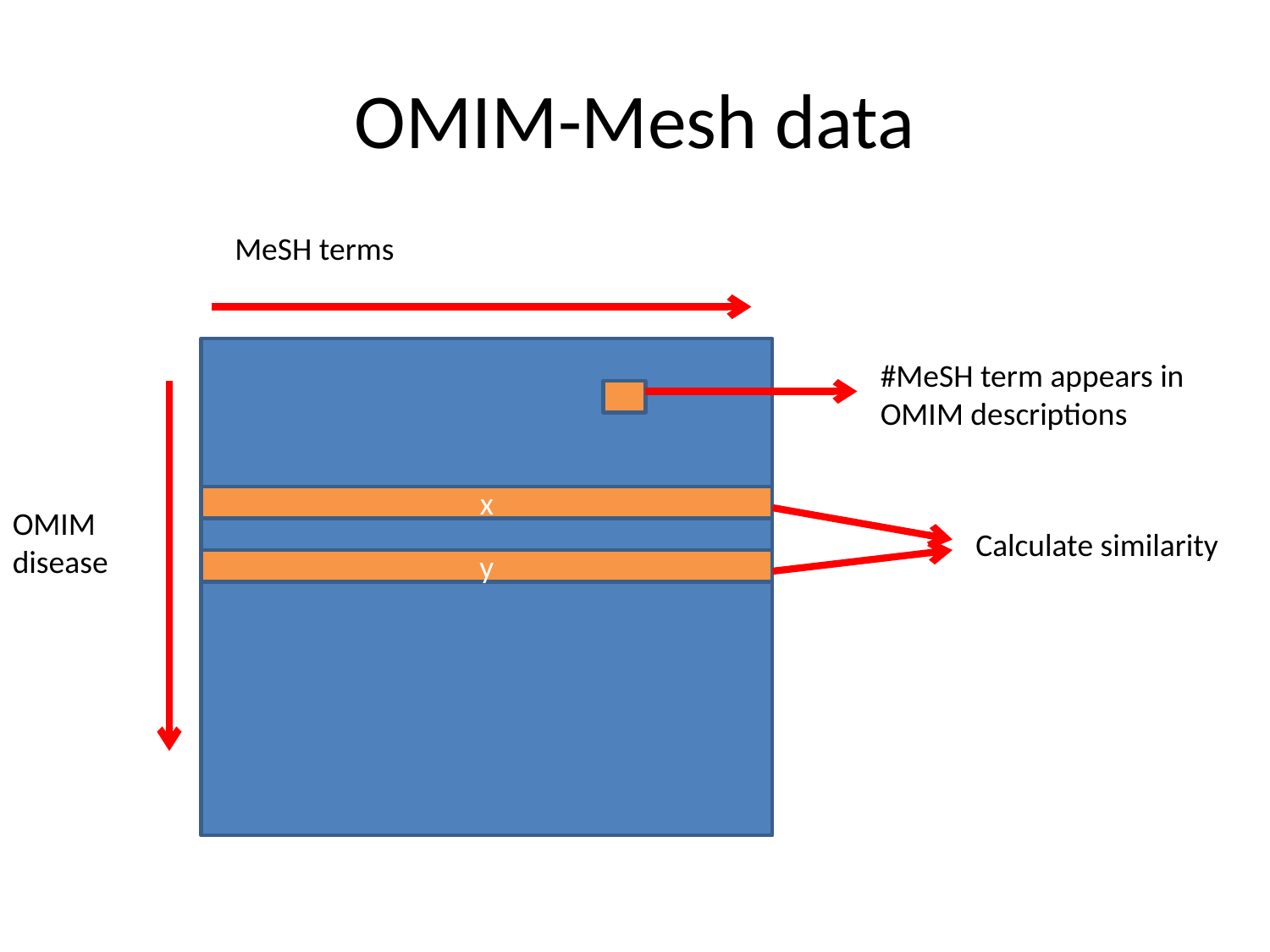

# OMIM-Mesh data
MeSH terms

#MeSH term appears in OMIM descriptions

x
OMIM disease
Calculate similarity
y